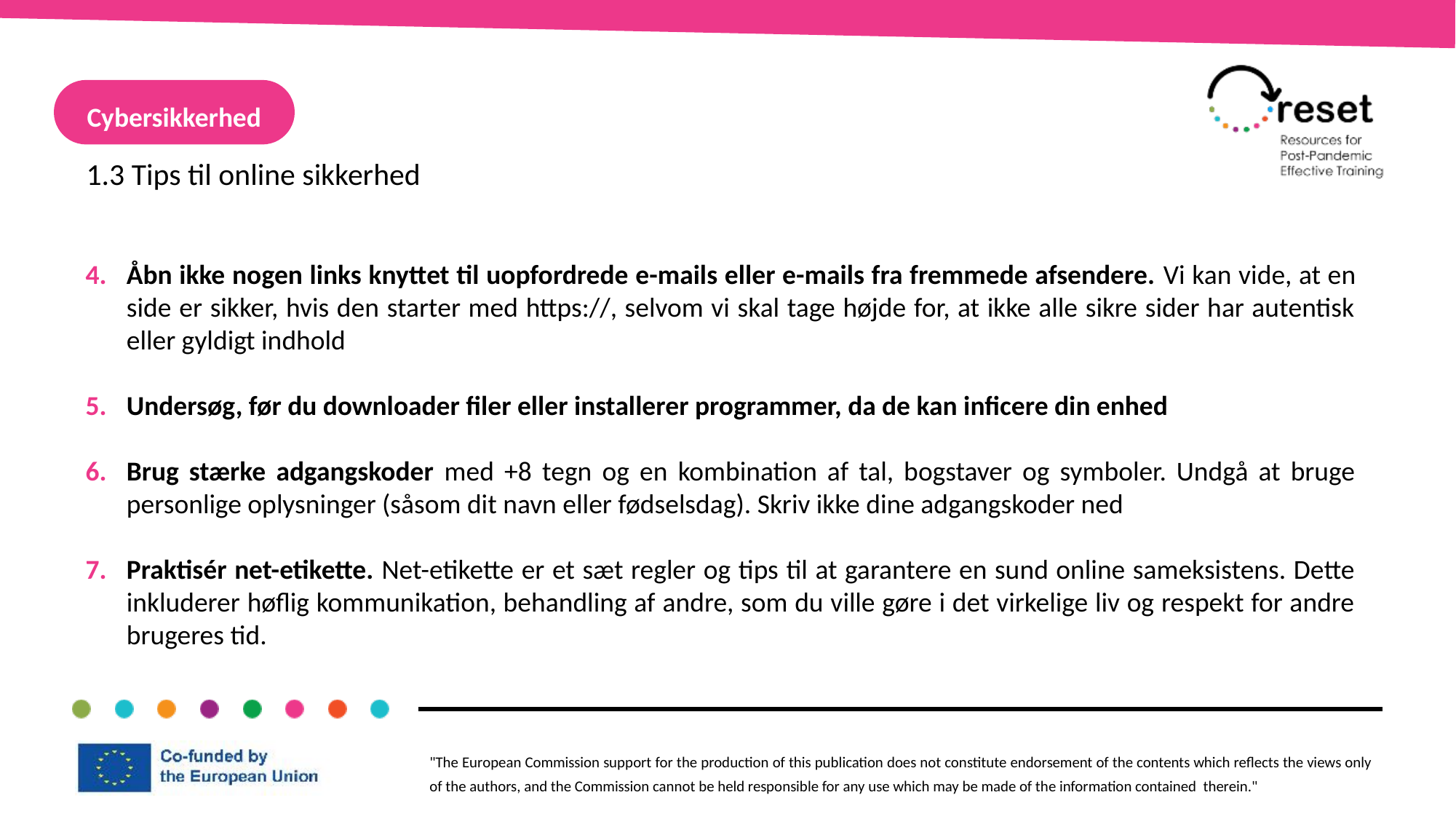

Cybersikkerhed
1.3 Tips til online sikkerhed
Åbn ikke nogen links knyttet til uopfordrede e-mails eller e-mails fra fremmede afsendere. Vi kan vide, at en side er sikker, hvis den starter med https://, selvom vi skal tage højde for, at ikke alle sikre sider har autentisk eller gyldigt indhold

Undersøg, før du downloader filer eller installerer programmer, da de kan inficere din enhed

Brug stærke adgangskoder med +8 tegn og en kombination af tal, bogstaver og symboler. Undgå at bruge personlige oplysninger (såsom dit navn eller fødselsdag). Skriv ikke dine adgangskoder ned

Praktisér net-etikette. Net-etikette er et sæt regler og tips til at garantere en sund online sameksistens. Dette inkluderer høflig kommunikation, behandling af andre, som du ville gøre i det virkelige liv og respekt for andre brugeres tid.